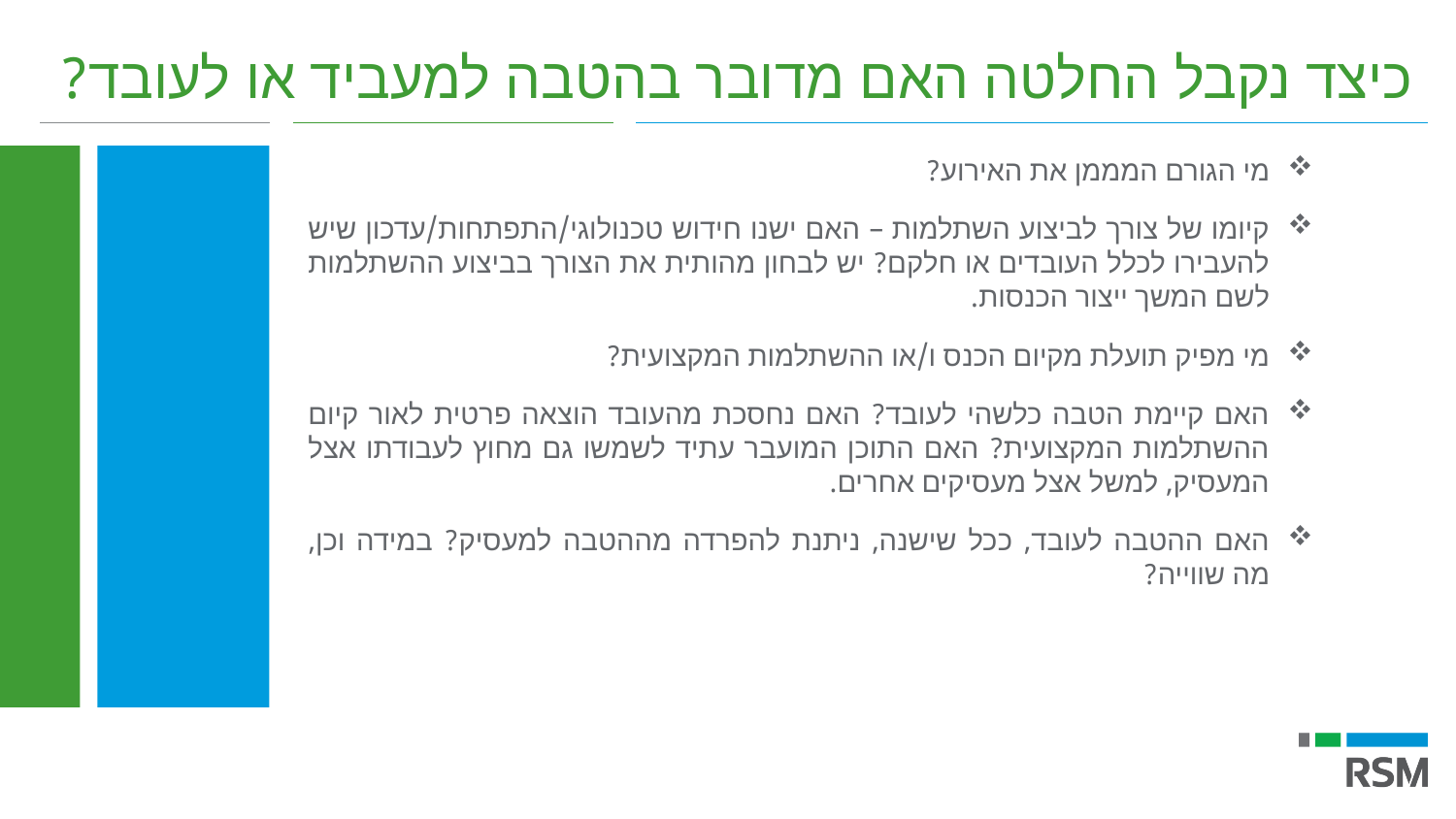

כיצד נקבל החלטה האם מדובר בהטבה למעביד או לעובד?
מי הגורם המממן את האירוע?
קיומו של צורך לביצוע השתלמות – האם ישנו חידוש טכנולוגי/התפתחות/עדכון שיש להעבירו לכלל העובדים או חלקם? יש לבחון מהותית את הצורך בביצוע ההשתלמות לשם המשך ייצור הכנסות.
מי מפיק תועלת מקיום הכנס ו/או ההשתלמות המקצועית?
האם קיימת הטבה כלשהי לעובד? האם נחסכת מהעובד הוצאה פרטית לאור קיום ההשתלמות המקצועית? האם התוכן המועבר עתיד לשמשו גם מחוץ לעבודתו אצל המעסיק, למשל אצל מעסיקים אחרים.
האם ההטבה לעובד, ככל שישנה, ניתנת להפרדה מההטבה למעסיק? במידה וכן, מה שווייה?